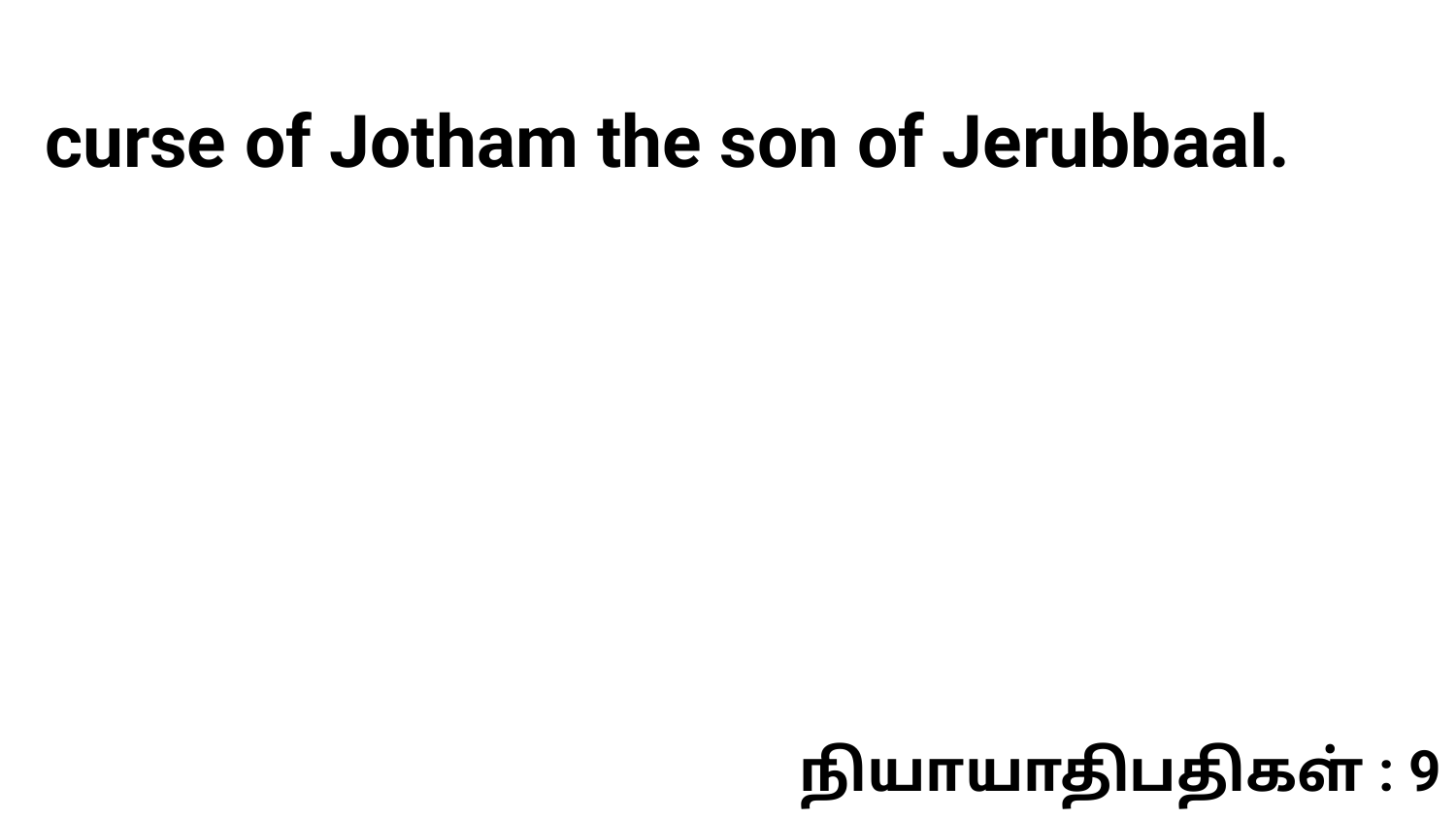

curse of Jotham the son of Jerubbaal.
நியாயாதிபதிகள் : 9